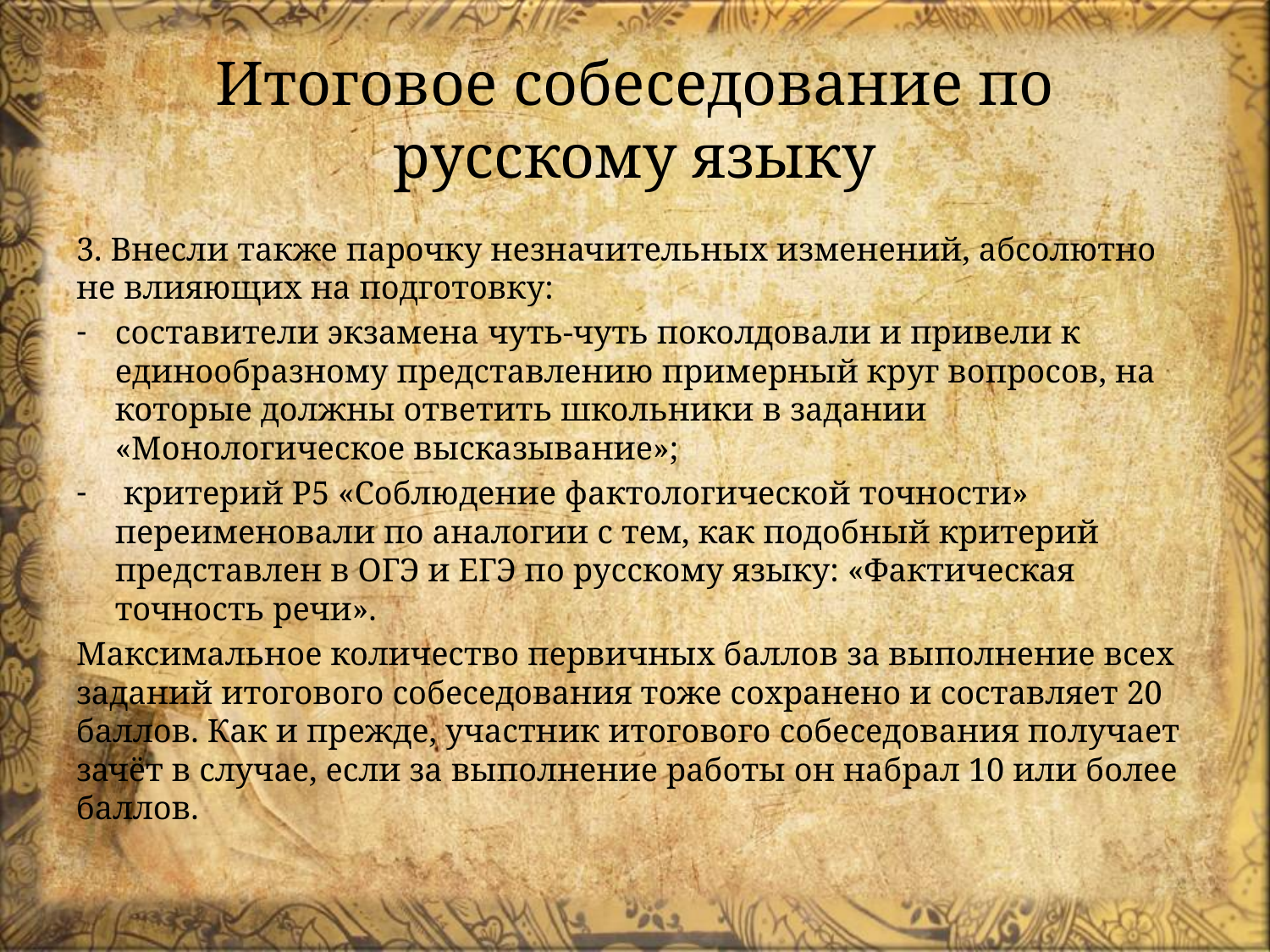

# Итоговое собеседование по русскому языку
3. Внесли также парочку незначительных изменений, абсолютно не влияющих на подготовку:
составители экзамена чуть-чуть поколдовали и привели к единообразному представлению примерный круг вопросов, на которые должны ответить школьники в задании «Монологическое высказывание»;
 критерий Р5 «Соблюдение фактологической точности» переименовали по аналогии с тем, как подобный критерий представлен в ОГЭ и ЕГЭ по русскому языку: «Фактическая точность речи».
Максимальное количество первичных баллов за выполнение всех заданий итогового собеседования тоже сохранено и составляет 20 баллов. Как и прежде, участник итогового собеседования получает зачёт в случае, если за выполнение работы он набрал 10 или более баллов.